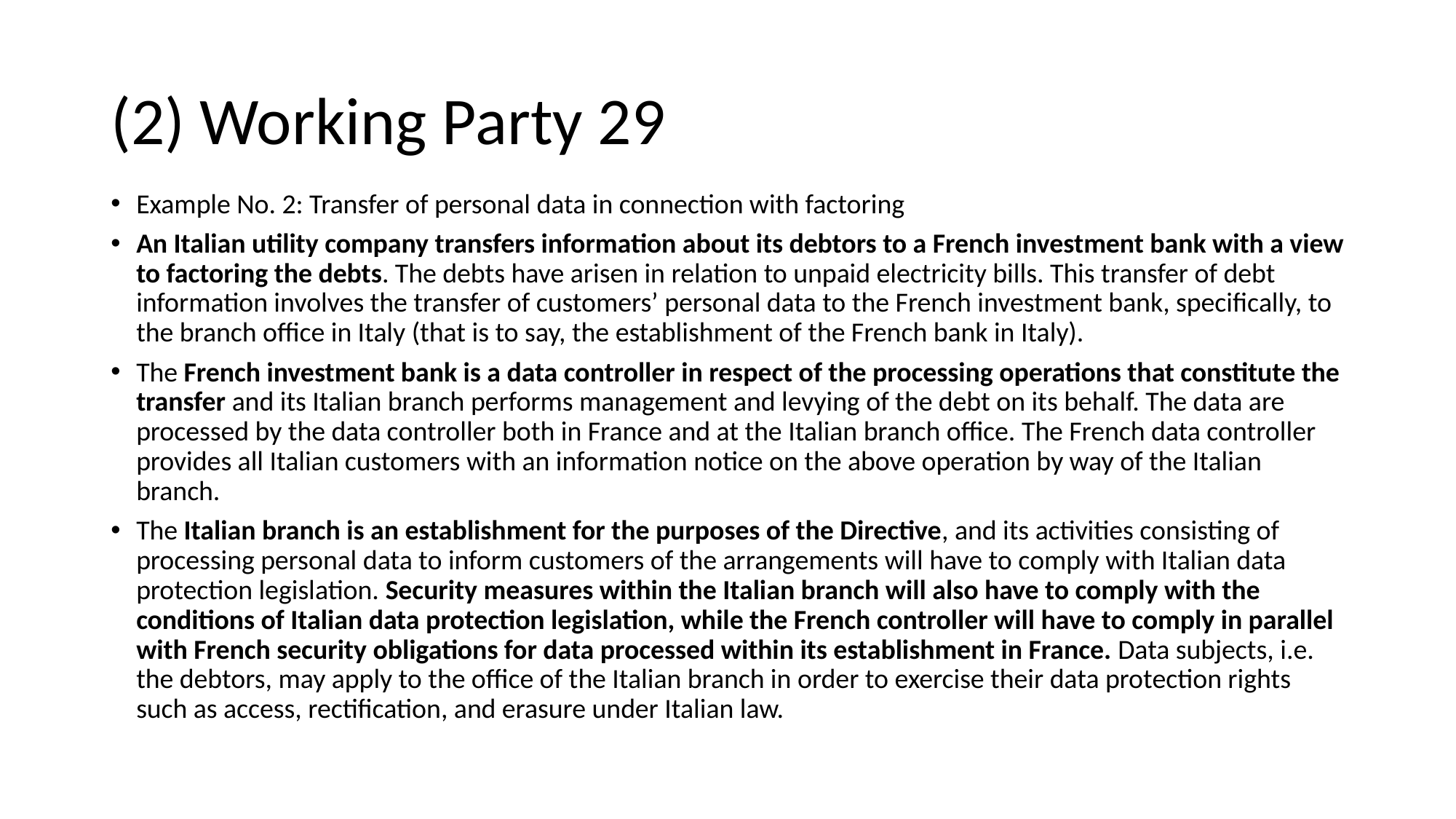

# (2) Working Party 29
Example No. 2: Transfer of personal data in connection with factoring
An Italian utility company transfers information about its debtors to a French investment bank with a view to factoring the debts. The debts have arisen in relation to unpaid electricity bills. This transfer of debt information involves the transfer of customers’ personal data to the French investment bank, specifically, to the branch office in Italy (that is to say, the establishment of the French bank in Italy).
The French investment bank is a data controller in respect of the processing operations that constitute the transfer and its Italian branch performs management and levying of the debt on its behalf. The data are processed by the data controller both in France and at the Italian branch office. The French data controller provides all Italian customers with an information notice on the above operation by way of the Italian branch.
The Italian branch is an establishment for the purposes of the Directive, and its activities consisting of processing personal data to inform customers of the arrangements will have to comply with Italian data protection legislation. Security measures within the Italian branch will also have to comply with the conditions of Italian data protection legislation, while the French controller will have to comply in parallel with French security obligations for data processed within its establishment in France. Data subjects, i.e. the debtors, may apply to the office of the Italian branch in order to exercise their data protection rights such as access, rectification, and erasure under Italian law.